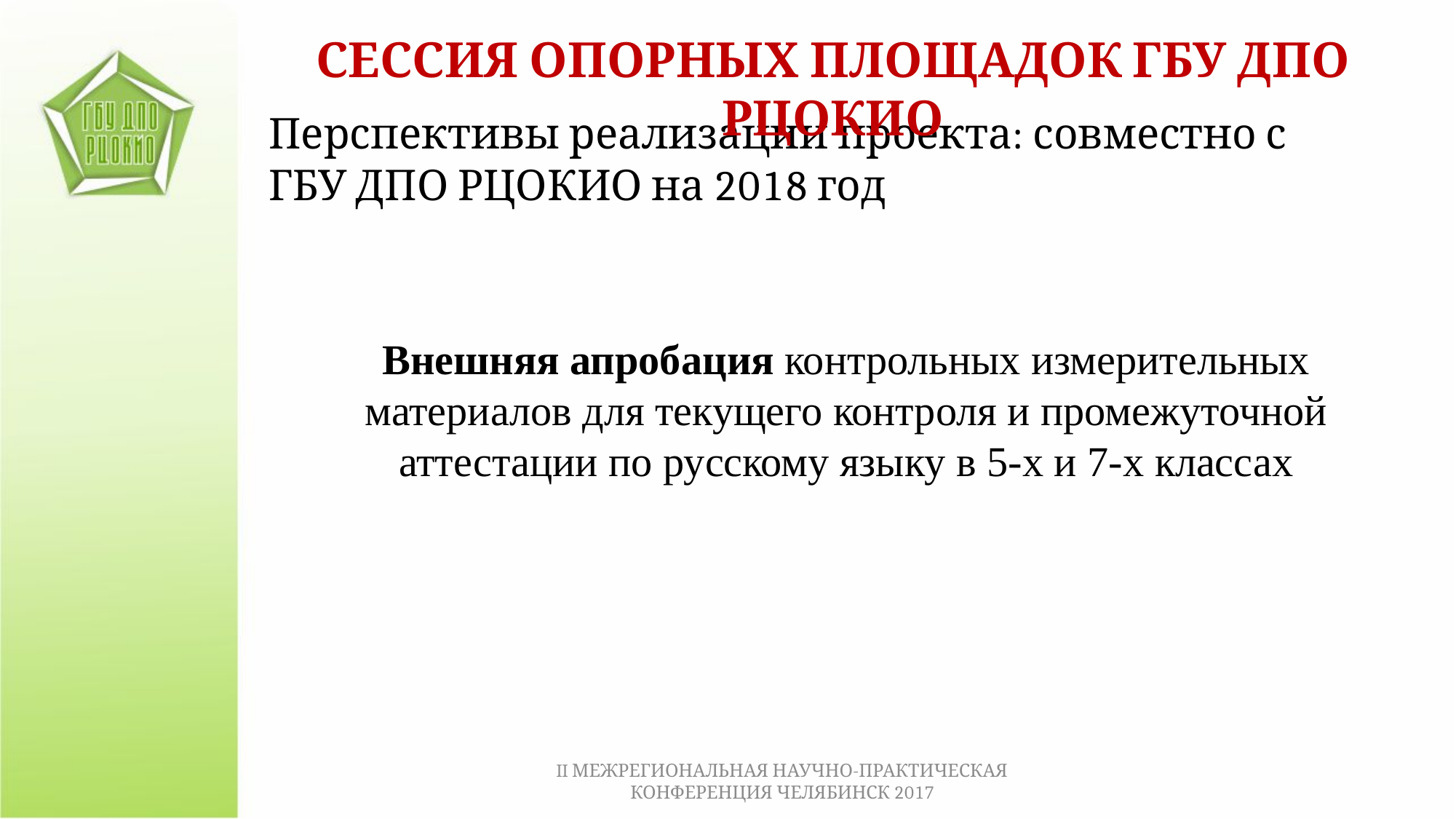

СЕССИЯ ОПОРНЫХ ПЛОЩАДОК ГБУ ДПО РЦОКИО
Перспективы реализации проекта: совместно с ГБУ ДПО РЦОКИО на 2018 год
Внешняя апробация контрольных измерительных материалов для текущего контроля и промежуточной аттестации по русскому языку в 5-х и 7-х классах

II МЕЖРЕГИОНАЛЬНАЯ НАУЧНО-ПРАКТИЧЕСКАЯ КОНФЕРЕНЦИЯ ЧЕЛЯБИНСК 2017